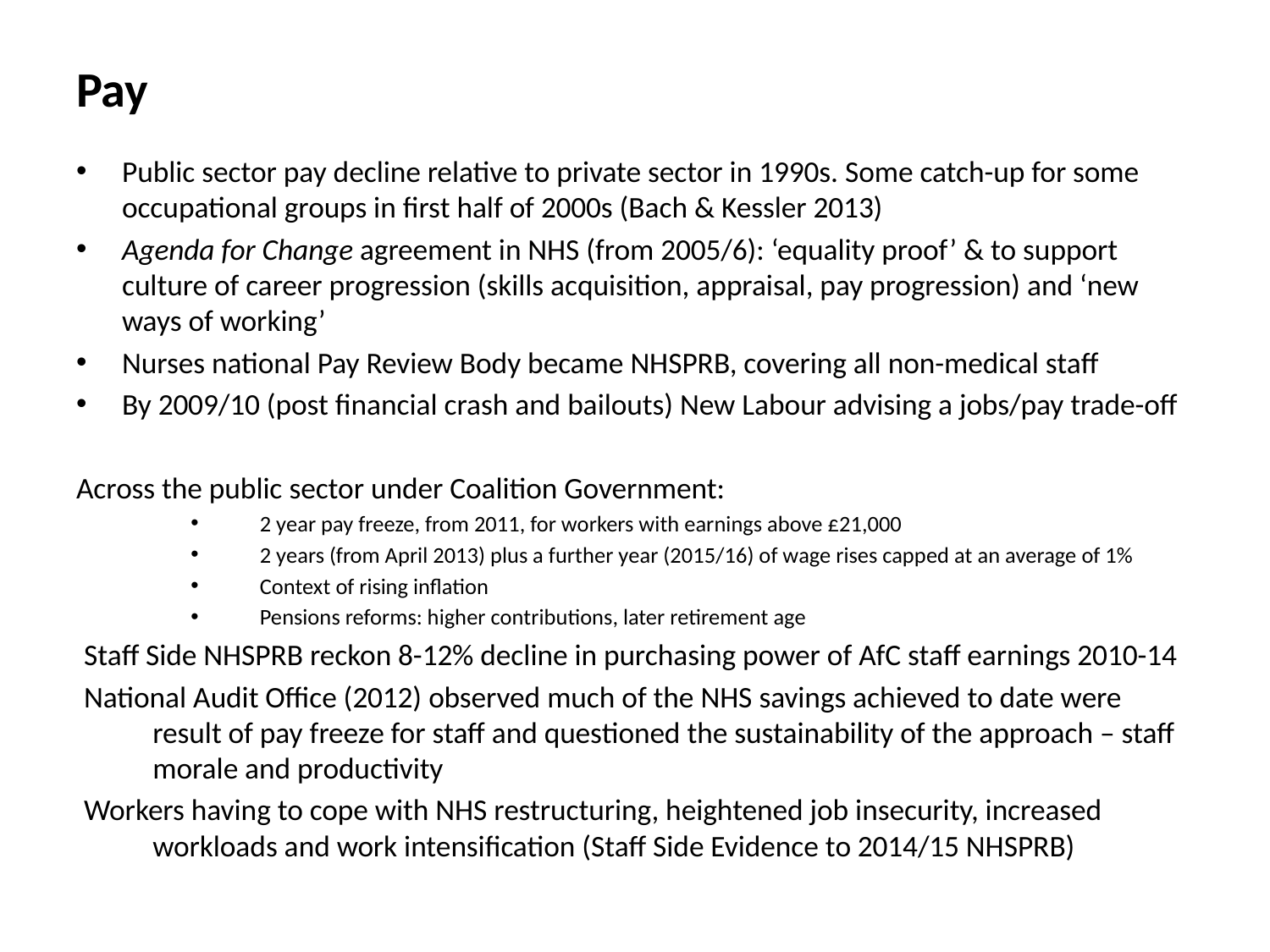

# Pay
Public sector pay decline relative to private sector in 1990s. Some catch-up for some occupational groups in first half of 2000s (Bach & Kessler 2013)
Agenda for Change agreement in NHS (from 2005/6): ‘equality proof’ & to support culture of career progression (skills acquisition, appraisal, pay progression) and ‘new ways of working’
Nurses national Pay Review Body became NHSPRB, covering all non-medical staff
By 2009/10 (post financial crash and bailouts) New Labour advising a jobs/pay trade-off

Across the public sector under Coalition Government:
2 year pay freeze, from 2011, for workers with earnings above £21,000
2 years (from April 2013) plus a further year (2015/16) of wage rises capped at an average of 1%
Context of rising inflation
Pensions reforms: higher contributions, later retirement age
Staff Side NHSPRB reckon 8-12% decline in purchasing power of AfC staff earnings 2010-14
National Audit Office (2012) observed much of the NHS savings achieved to date were result of pay freeze for staff and questioned the sustainability of the approach – staff morale and productivity
Workers having to cope with NHS restructuring, heightened job insecurity, increased workloads and work intensification (Staff Side Evidence to 2014/15 NHSPRB)